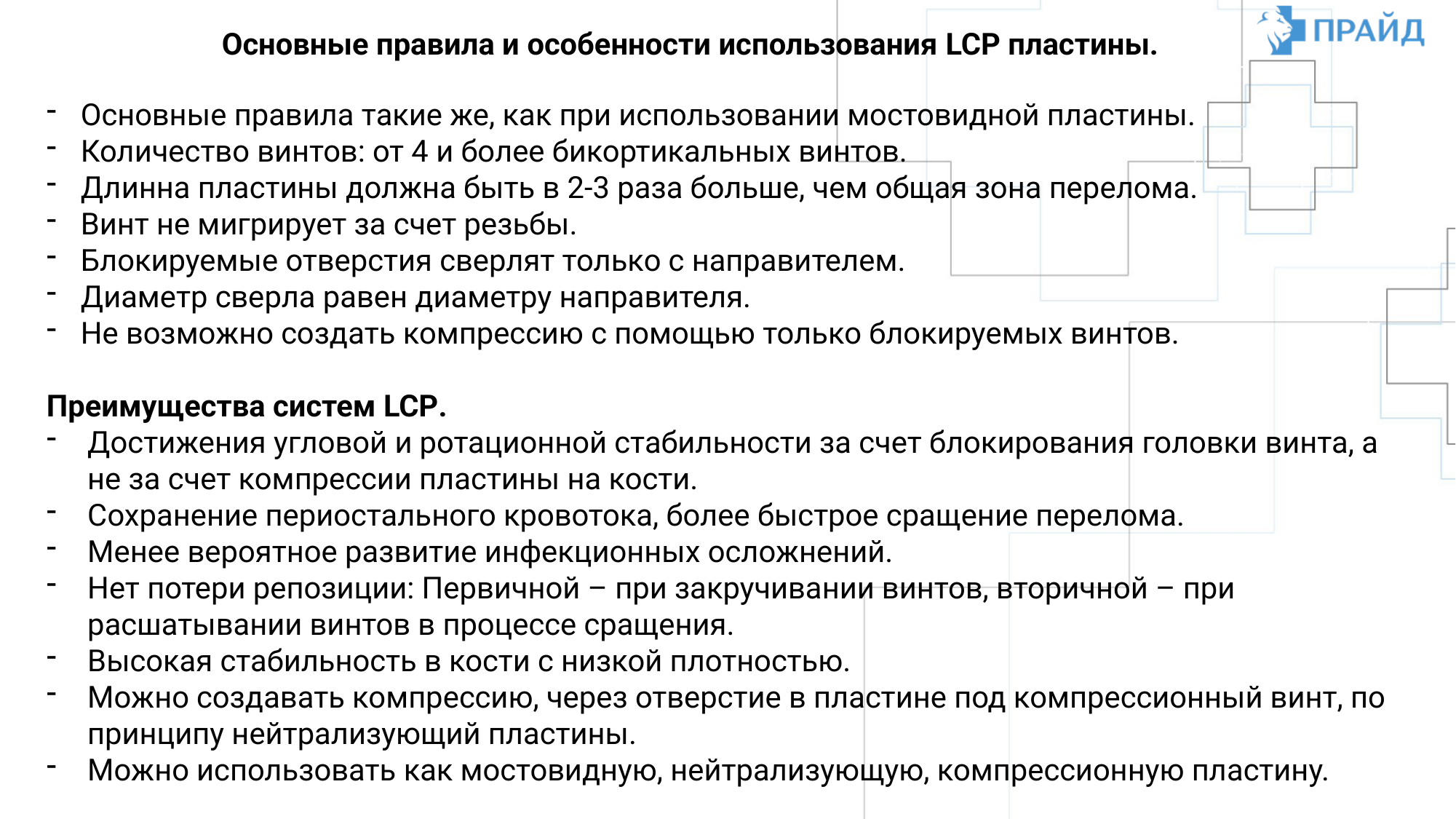

Основные правила и особенности использования LCP пластины.
Основные правила такие же, как при использовании мостовидной пластины.
Количество винтов: от 4 и более бикортикальных винтов.
Длинна пластины должна быть в 2-3 раза больше, чем общая зона перелома.
Винт не мигрирует за счет резьбы.
Блокируемые отверстия сверлят только с направителем.
Диаметр сверла равен диаметру направителя.
Не возможно создать компрессию с помощью только блокируемых винтов.

Преимущества систем LCP.
Достижения угловой и ротационной стабильности за счет блокирования головки винта, а не за счет компрессии пластины на кости.
Сохранение периостального кровотока, более быстрое сращение перелома.
Менее вероятное развитие инфекционных осложнений.
Нет потери репозиции: Первичной – при закручивании винтов, вторичной – при расшатывании винтов в процессе сращения.
Высокая стабильность в кости с низкой плотностью.
Можно создавать компрессию, через отверстие в пластине под компрессионный винт, по принципу нейтрализующий пластины.
Можно использовать как мостовидную, нейтрализующую, компрессионную пластину.